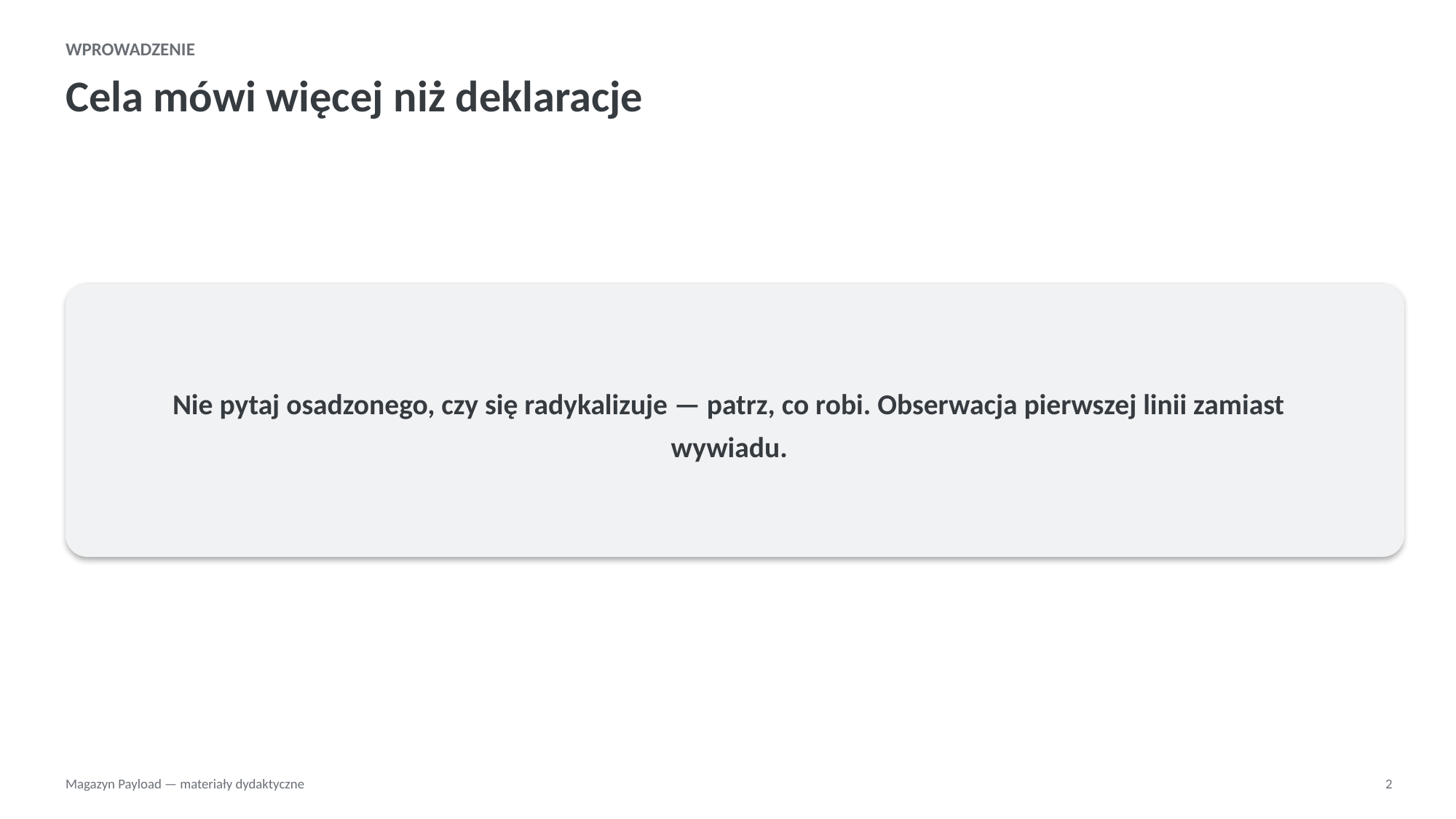

WPROWADZENIE
Cela mówi więcej niż deklaracje

Nie pytaj osadzonego, czy się radykalizuje — patrz, co robi. Obserwacja pierwszej linii zamiast wywiadu.
Magazyn Payload — materiały dydaktyczne
2